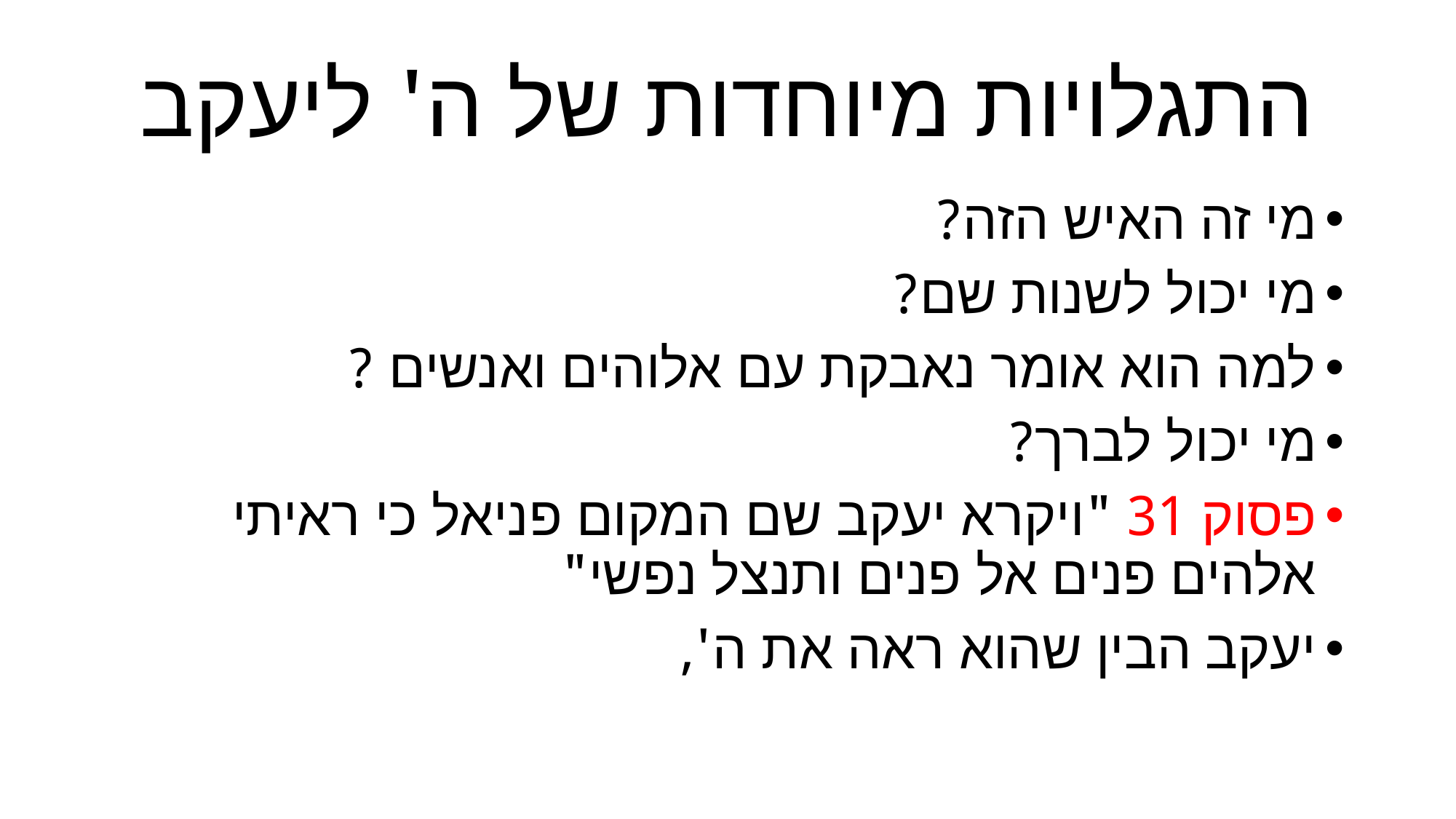

# התגלויות מיוחדות של ה' ליעקב
מי זה האיש הזה?
מי יכול לשנות שם?
למה הוא אומר נאבקת עם אלוהים ואנשים ?
מי יכול לברך?
פסוק 31 "ויקרא יעקב שם המקום פניאל כי ראיתי אלהים פנים אל פנים ותנצל נפשי"
יעקב הבין שהוא ראה את ה',